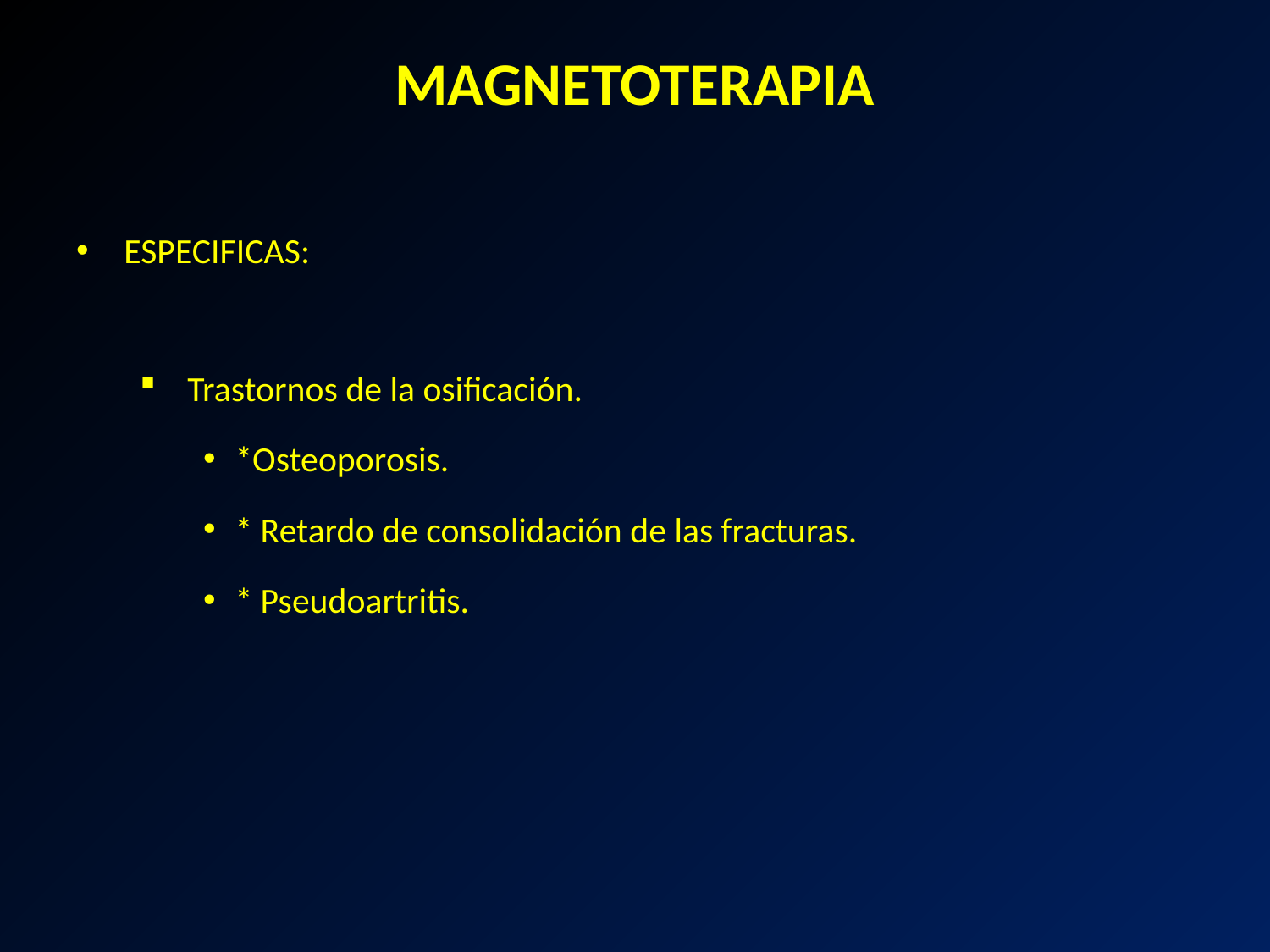

# MAGNETOTERAPIA
ESPECIFICAS:

 Trastornos de la osificación.
*Osteoporosis.
* Retardo de consolidación de las fracturas.
* Pseudoartritis.